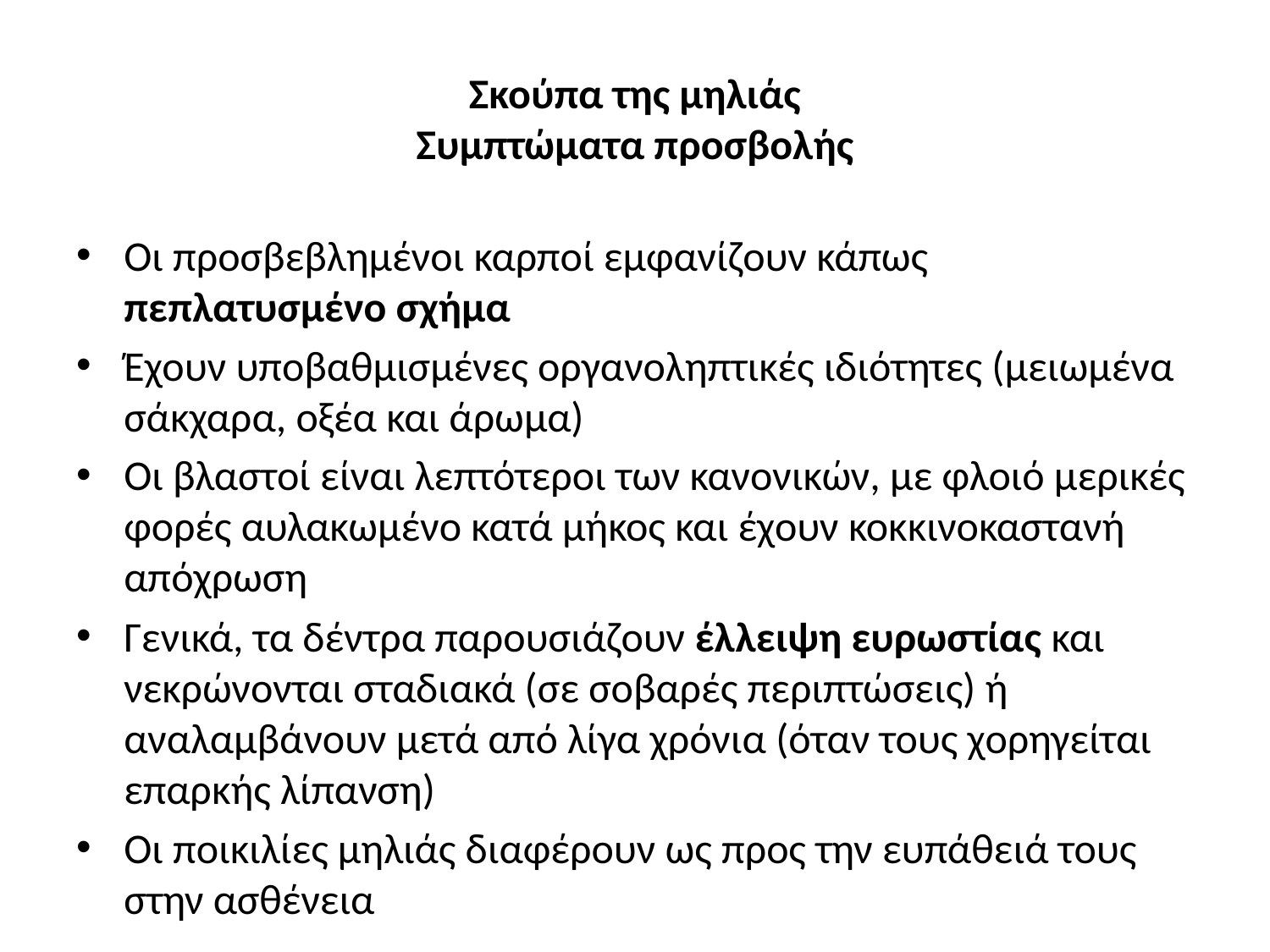

# Σκούπα της μηλιάς Συμπτώματα προσβολής
Οι προσβεβλημένοι καρποί εμφανίζουν κάπως πεπλατυσμένο σχήμα
Έχουν υποβαθμισμένες οργανοληπτικές ιδιότητες (μειωμένα σάκχαρα, οξέα και άρωμα)
Οι βλαστοί είναι λεπτότεροι των κανονικών, με φλοιό μερικές φορές αυλακωμένο κατά μήκος και έχουν κοκκινοκαστανή απόχρωση
Γενικά, τα δέντρα παρουσιάζουν έλλειψη ευρωστίας και νεκρώνονται σταδιακά (σε σοβαρές περιπτώσεις) ή αναλαμβάνουν μετά από λίγα χρόνια (όταν τους χορηγείται επαρκής λίπανση)
Οι ποικιλίες μηλιάς διαφέρουν ως προς την ευπάθειά τους στην ασθένεια